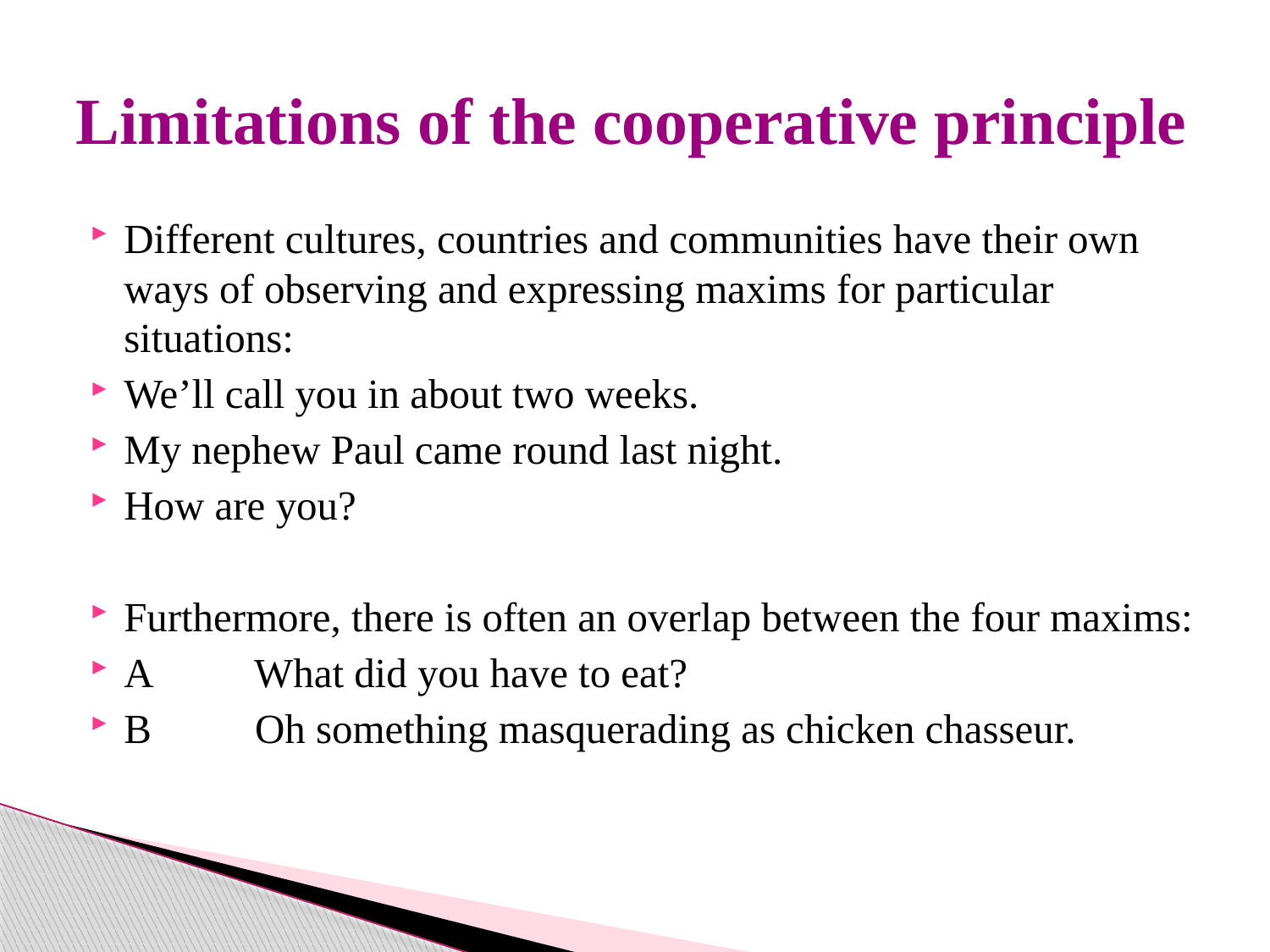

# Limitations of the cooperative principle
Different cultures, countries and communities have their own ways of observing and expressing maxims for particular situations:
We’ll call you in about two weeks.
My nephew Paul came round last night.
How are you?

Furthermore, there is often an overlap between the four maxims:
A          What did you have to eat?
B          Oh something masquerading as chicken chasseur.